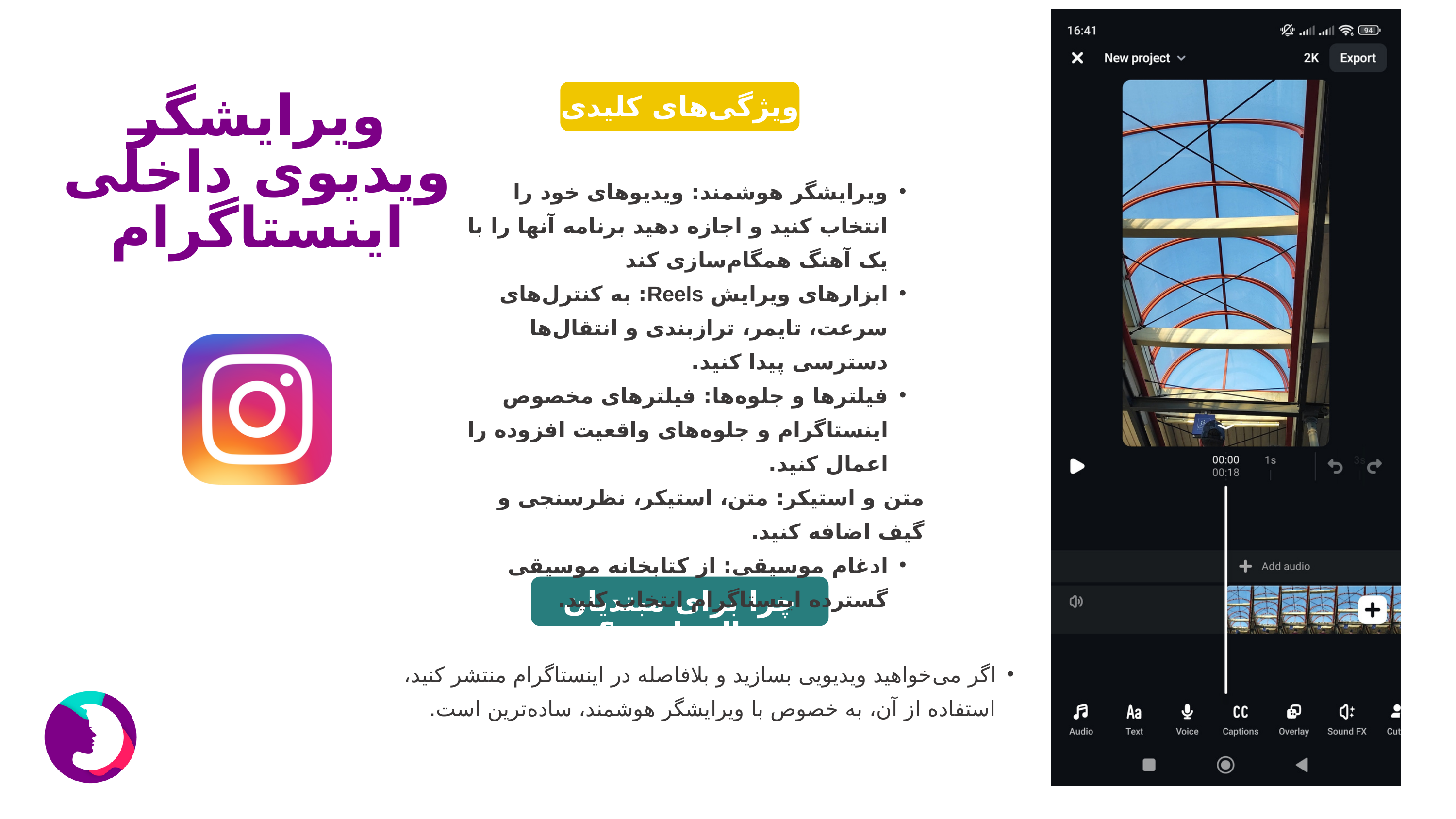

ویژگی‌های کلیدی
ویرایشگر ویدیوی داخلی اینستاگرام
ویرایشگر هوشمند: ویدیوهای خود را انتخاب کنید و اجازه دهید برنامه آنها را با یک آهنگ همگام‌سازی کند
ابزارهای ویرایش Reels: به کنترل‌های سرعت، تایمر، ترازبندی و انتقال‌ها دسترسی پیدا کنید.
فیلترها و جلوه‌ها: فیلترهای مخصوص اینستاگرام و جلوه‌های واقعیت افزوده را اعمال کنید.
متن و استیکر: متن، استیکر، نظرسنجی و گیف اضافه کنید.
ادغام موسیقی: از کتابخانه موسیقی گسترده اینستاگرام انتخاب کنید.

چرا برای مبتدیان عالی است؟
اگر می‌خواهید ویدیویی بسازید و بلافاصله در اینستاگرام منتشر کنید، استفاده از آن، به خصوص با ویرایشگر هوشمند، ساده‌ترین است.